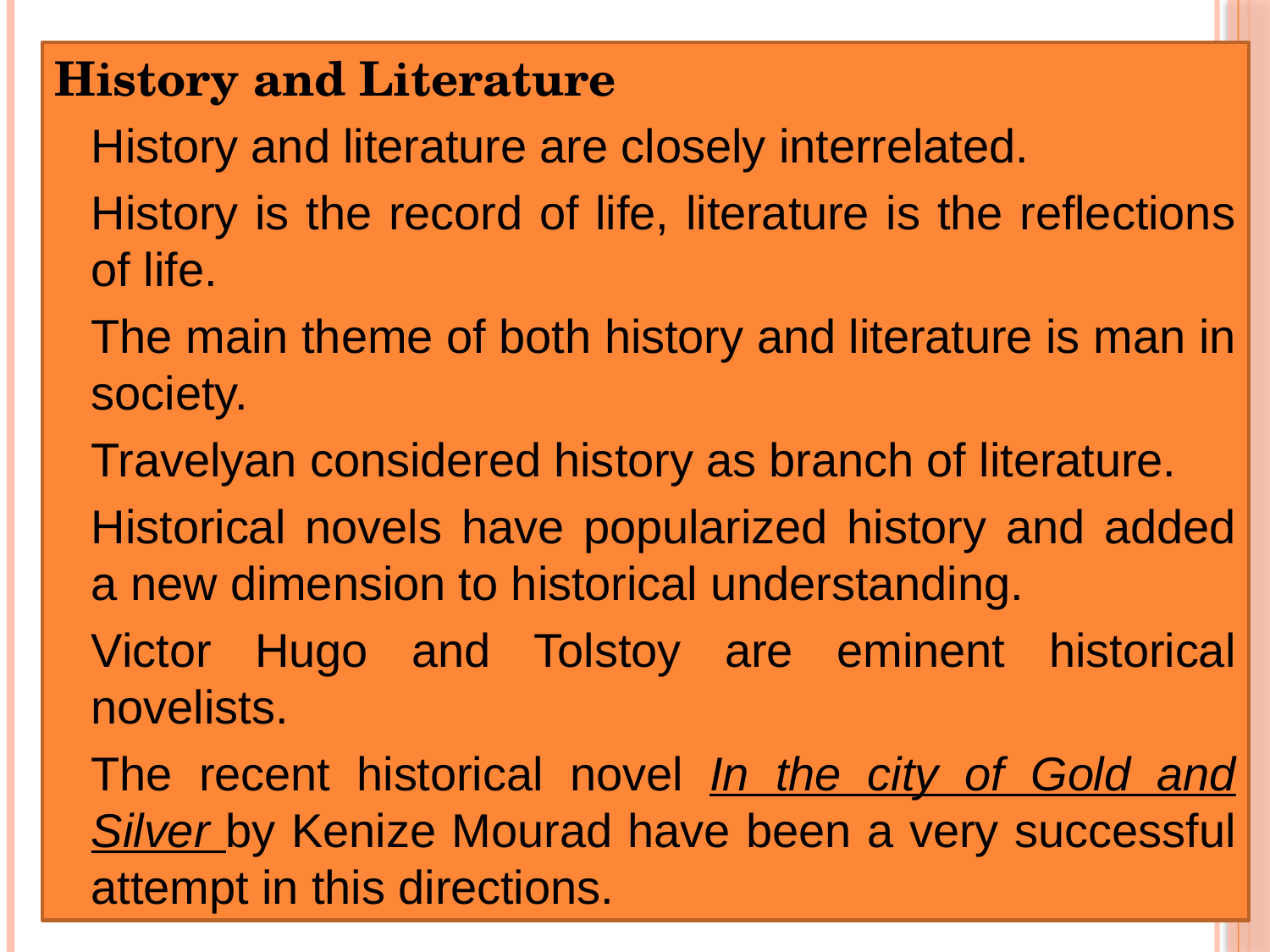

#
History and Literature
History and literature are closely interrelated.
History is the record of life, literature is the reflections of life.
The main theme of both history and literature is man in society.
Travelyan considered history as branch of literature.
Historical novels have popularized history and added a new dimension to historical understanding.
Victor Hugo and Tolstoy are eminent historical novelists.
The recent historical novel In the city of Gold and Silver by Kenize Mourad have been a very successful attempt in this directions.